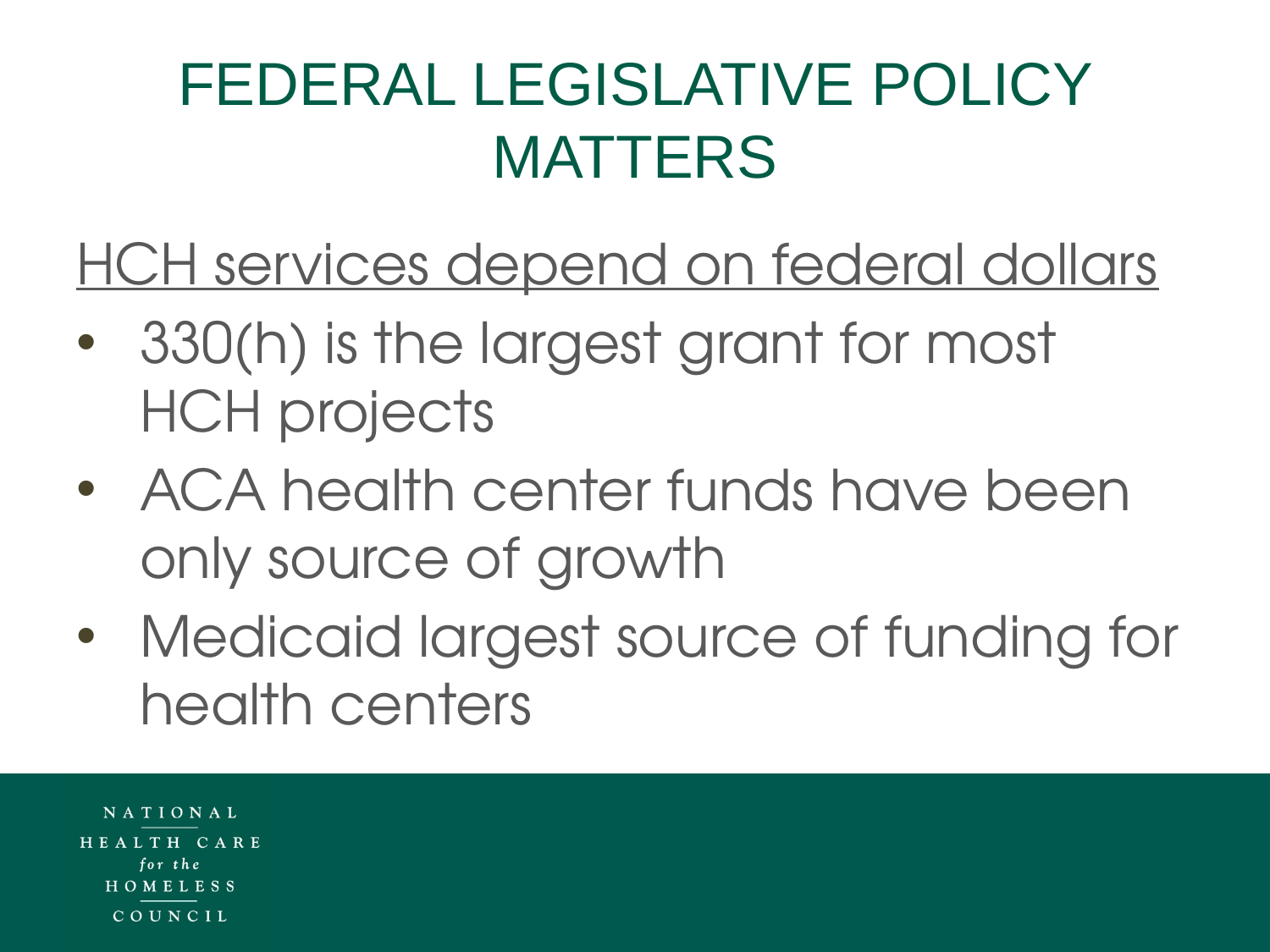

# Federal legislative policy matters
HCH services depend on federal dollars
330(h) is the largest grant for most HCH projects
ACA health center funds have been only source of growth
Medicaid largest source of funding for health centers